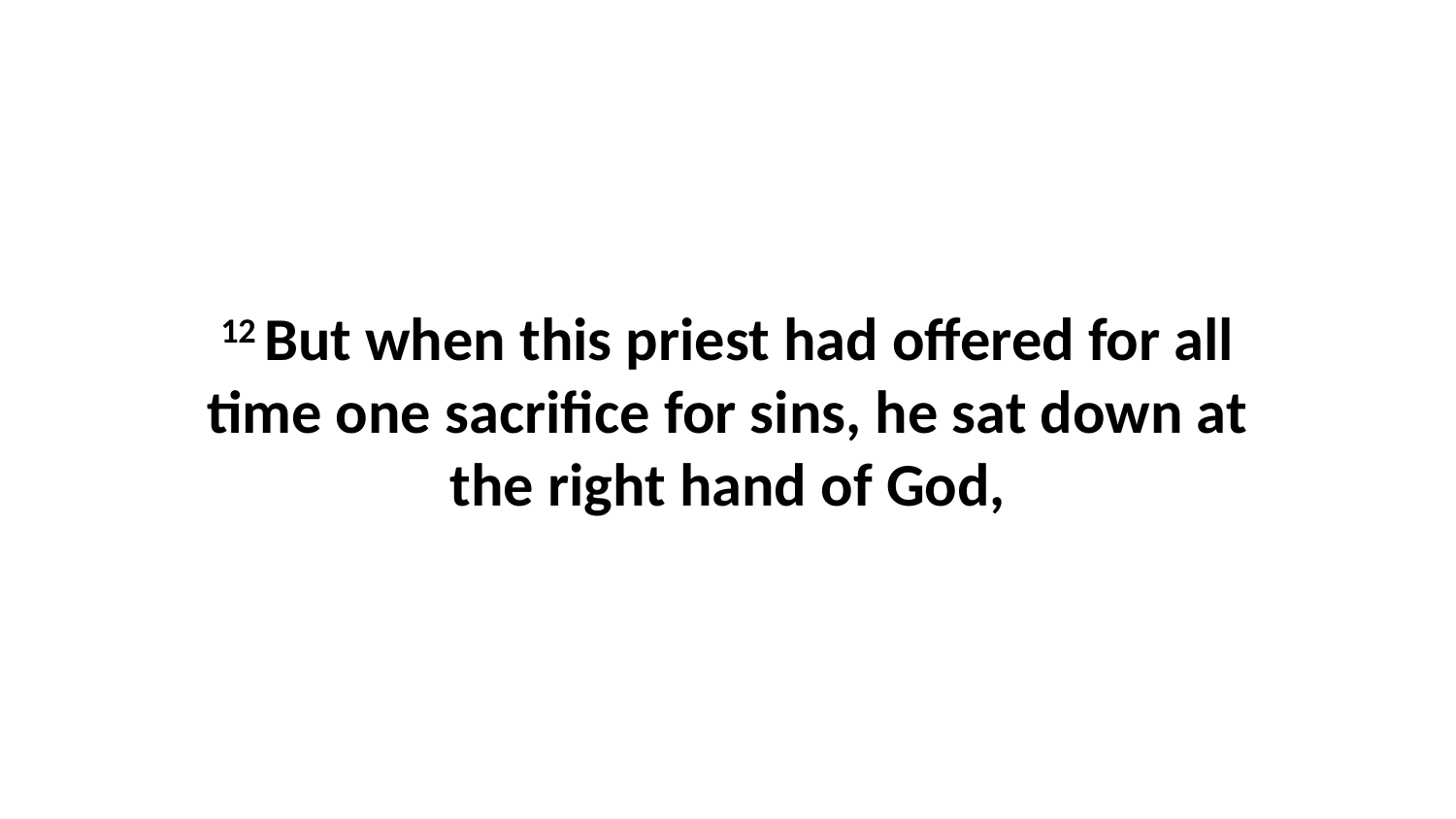

12 But when this priest had offered for all time one sacrifice for sins, he sat down at the right hand of God,